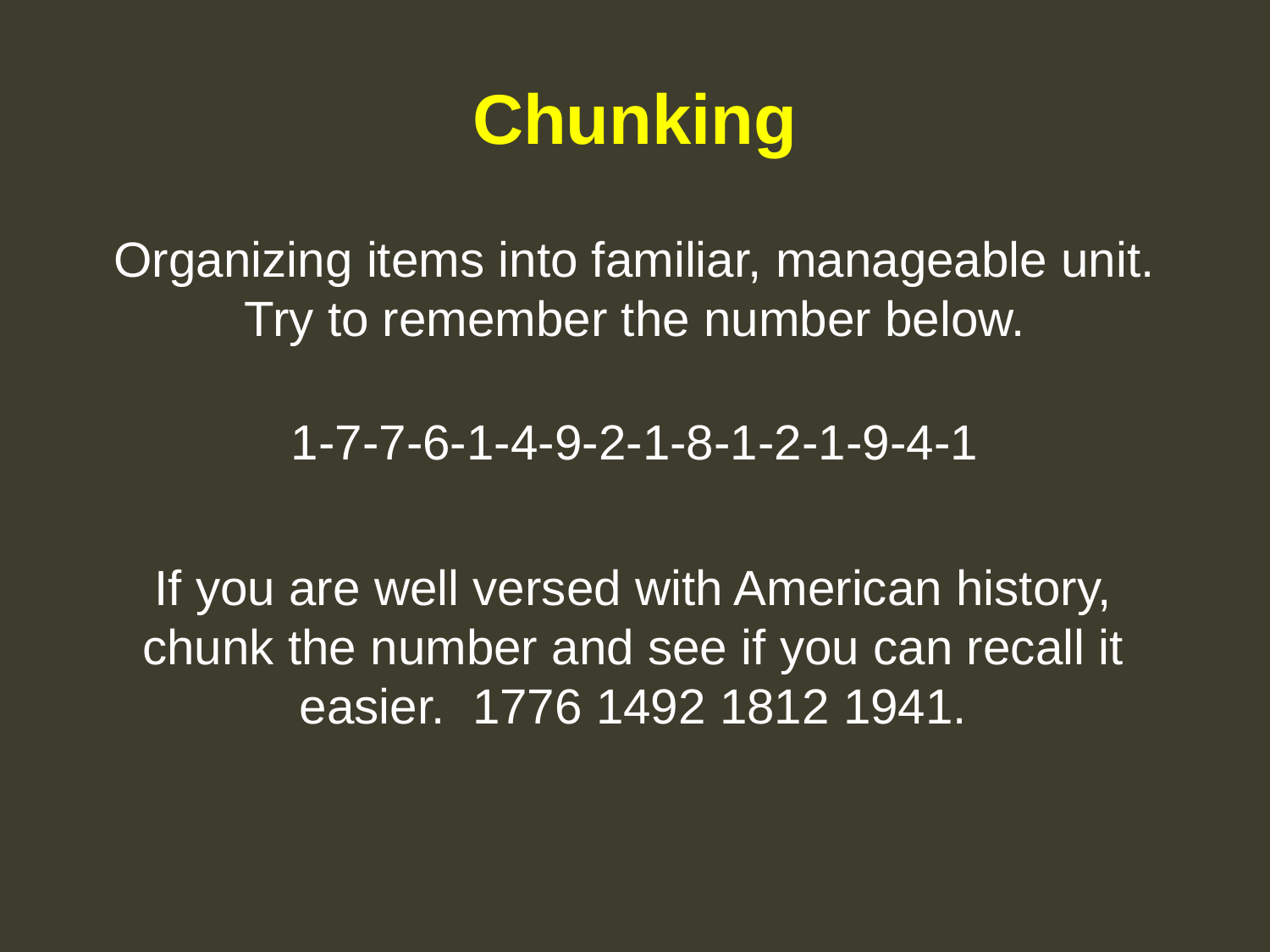

# Chunking
Organizing items into familiar, manageable unit. Try to remember the number below.
1-7-7-6-1-4-9-2-1-8-1-2-1-9-4-1
If you are well versed with American history, chunk the number and see if you can recall it easier.  1776 1492 1812 1941.